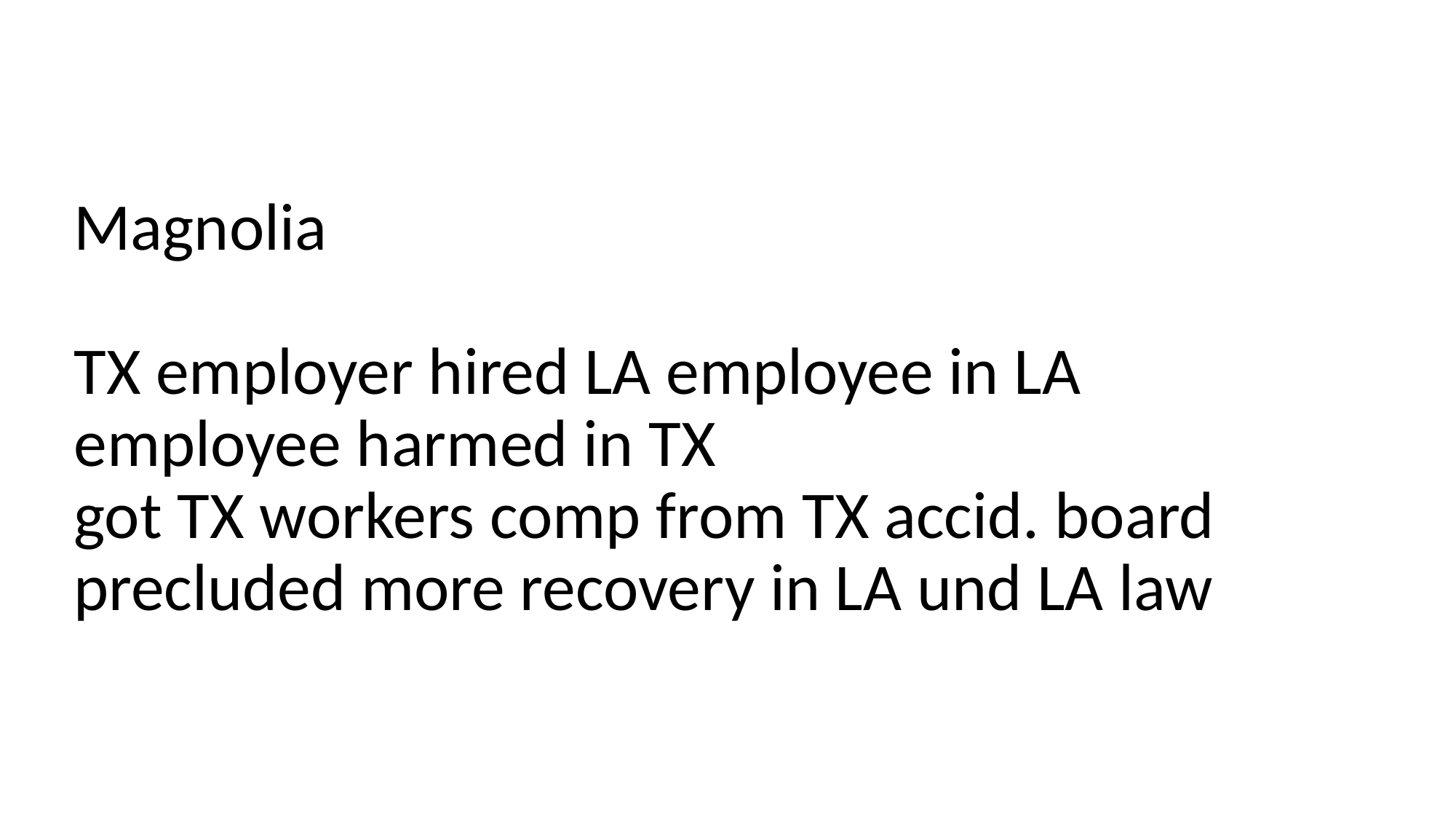

# Magnolia TX employer hired LA employee in LA employee harmed in TX got TX workers comp from TX accid. board precluded more recovery in LA und LA law